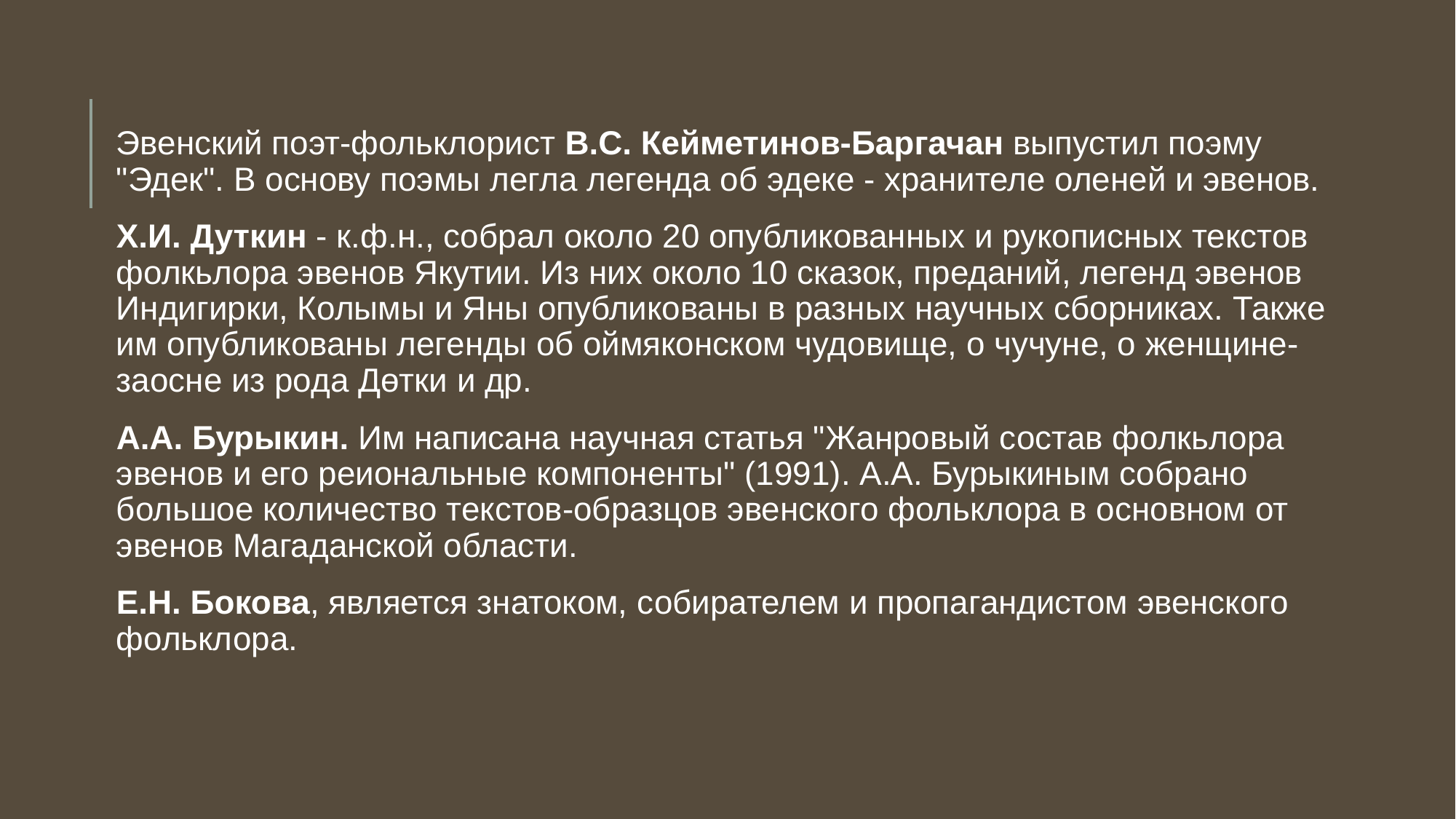

Эвенский поэт-фольклорист В.С. Кейметинов-Баргачан выпустил поэму "Эдек". В основу поэмы легла легенда об эдеке - хранителе оленей и эвенов.
Х.И. Дуткин - к.ф.н., собрал около 20 опубликованных и рукописных текстов фолкьлора эвенов Якутии. Из них около 10 сказок, преданий, легенд эвенов Индигирки, Колымы и Яны опубликованы в разных научных сборниках. Также им опубликованы легенды об оймяконском чудовище, о чучуне, о женщине-заосне из рода Дөтки и др.
А.А. Бурыкин. Им написана научная статья "Жанровый состав фолкьлора эвенов и его реиональные компоненты" (1991). А.А. Бурыкиным собрано большое количество текстов-образцов эвенского фольклора в основном от эвенов Магаданской области.
Е.Н. Бокова, является знатоком, собирателем и пропагандистом эвенского фольклора.